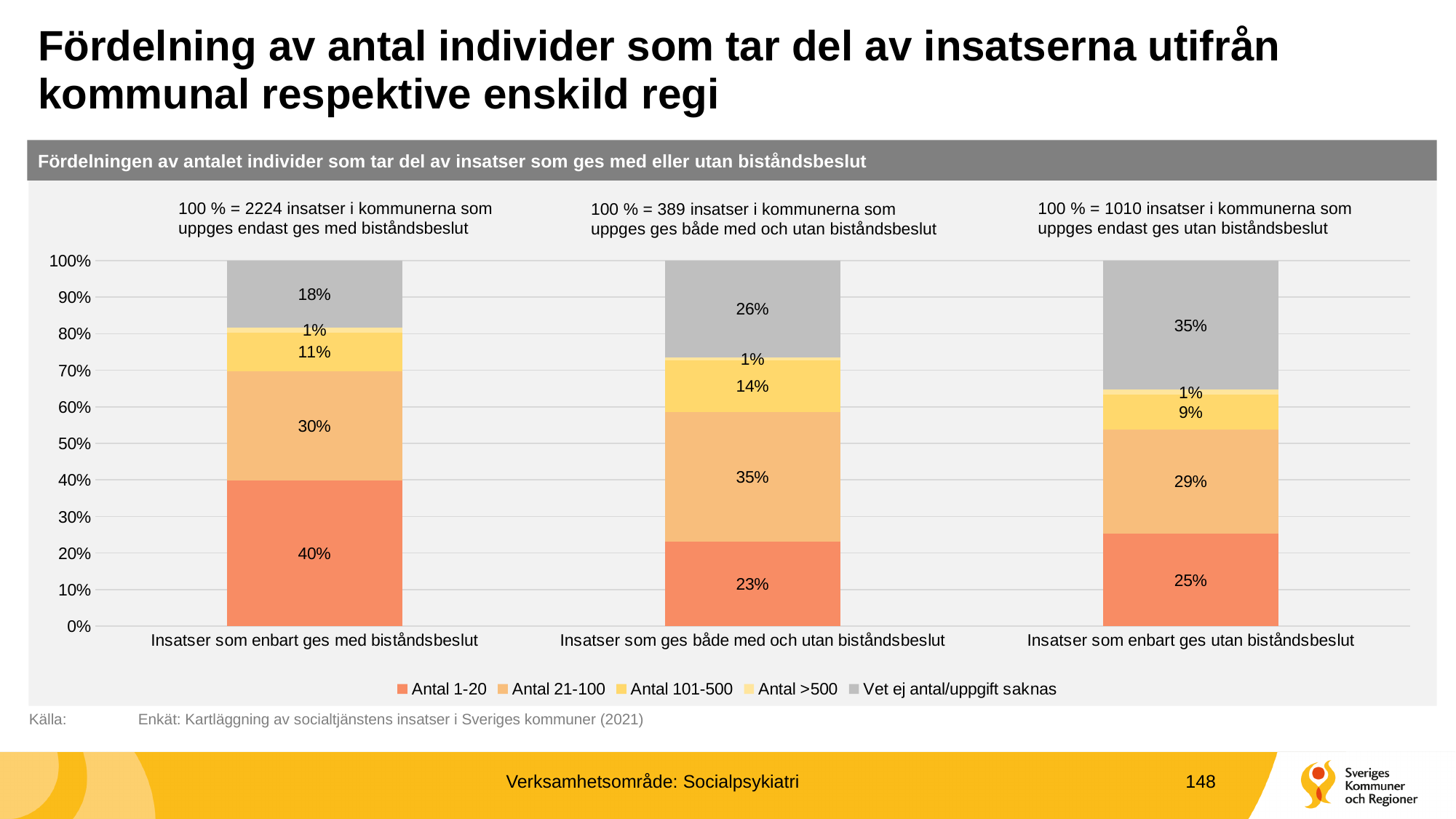

# Fördelning av antal individer som tar del av insatserna utifrån kommunal respektive enskild regi
Fördelningen av antalet individer som tar del av insatser som ges med eller utan biståndsbeslut

100 % = 2224 insatser i kommunerna som uppges endast ges med biståndsbeslut
100 % = 1010 insatser i kommunerna som uppges endast ges utan biståndsbeslut
100 % = 389 insatser i kommunerna som uppges ges både med och utan biståndsbeslut

### Chart

| Category | Antal 1-20 | Antal 21-100 | Antal 101-500 | Antal >500 | Vet ej antal/uppgift saknas |
|---|---|---|---|---|---|
| Insatser som enbart ges med biståndsbeslut | 0.3983812949640288 | 0.29856115107913667 | 0.10656474820143885 | 0.01393884892086331 | 0.18255395683453238 |
| Insatser som ges både med och utan biståndsbeslut | 0.23136246786632392 | 0.35475578406169667 | 0.14138817480719795 | 0.007712082262210797 | 0.2647814910025707 |
| Insatser som enbart ges utan biståndsbeslut | 0.2524752475247525 | 0.2861386138613861 | 0.09405940594059406 | 0.013861386138613862 | 0.35346534653465345 |
Källa:	Enkät: Kartläggning av socialtjänstens insatser i Sveriges kommuner (2021)
Verksamhetsområde: Socialpsykiatri
148